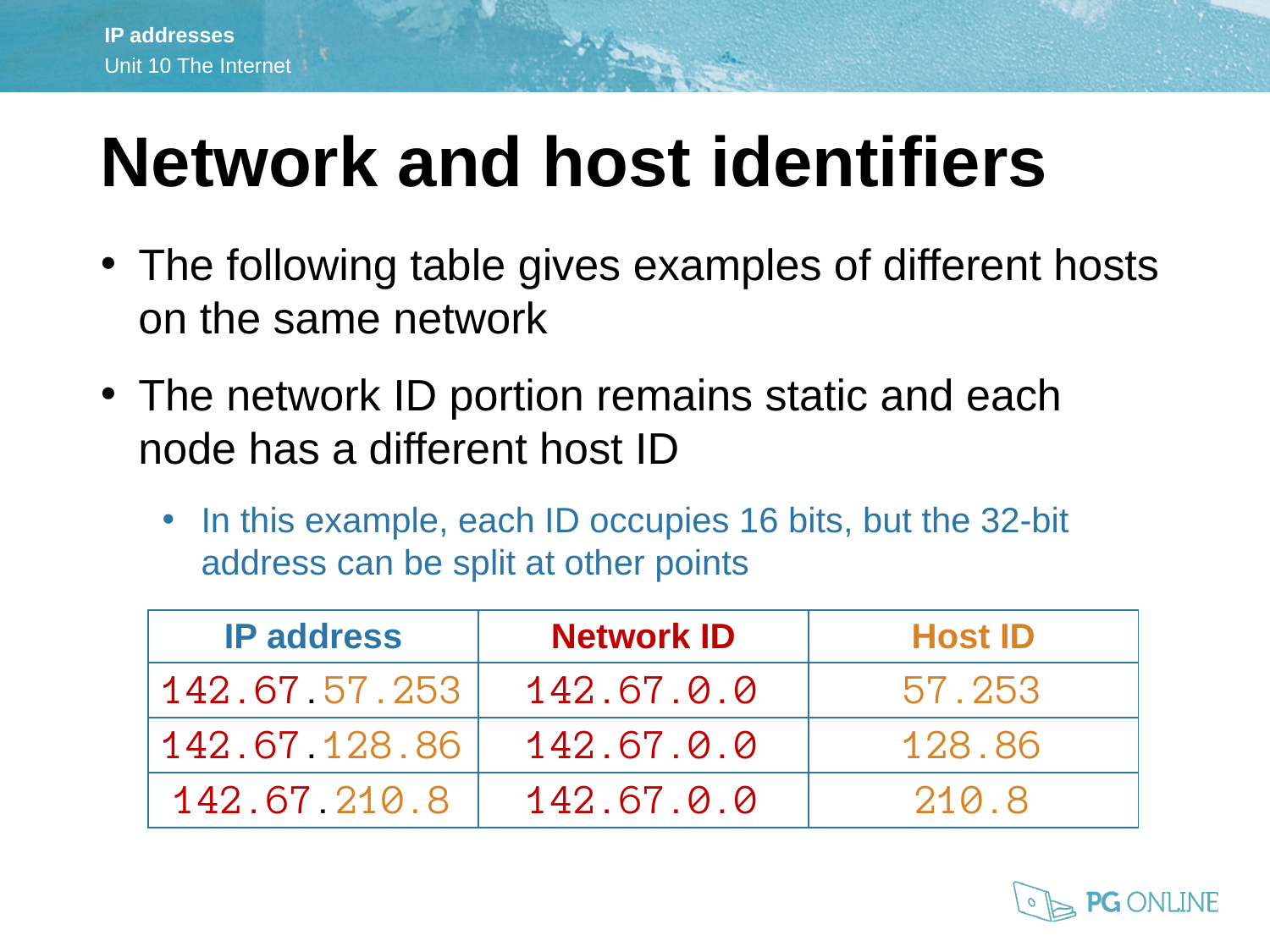

Network and host identifiers
The following table gives examples of different hosts on the same network
The network ID portion remains static and each node has a different host ID
In this example, each ID occupies 16 bits, but the 32-bit address can be split at other points

| IP address | Network ID | Host ID |
| --- | --- | --- |
| 142.67.57.253 | 142.67.0.0 | 57.253 |
| 142.67.128.86 | 142.67.0.0 | 128.86 |
| 142.67.210.8 | 142.67.0.0 | 210.8 |